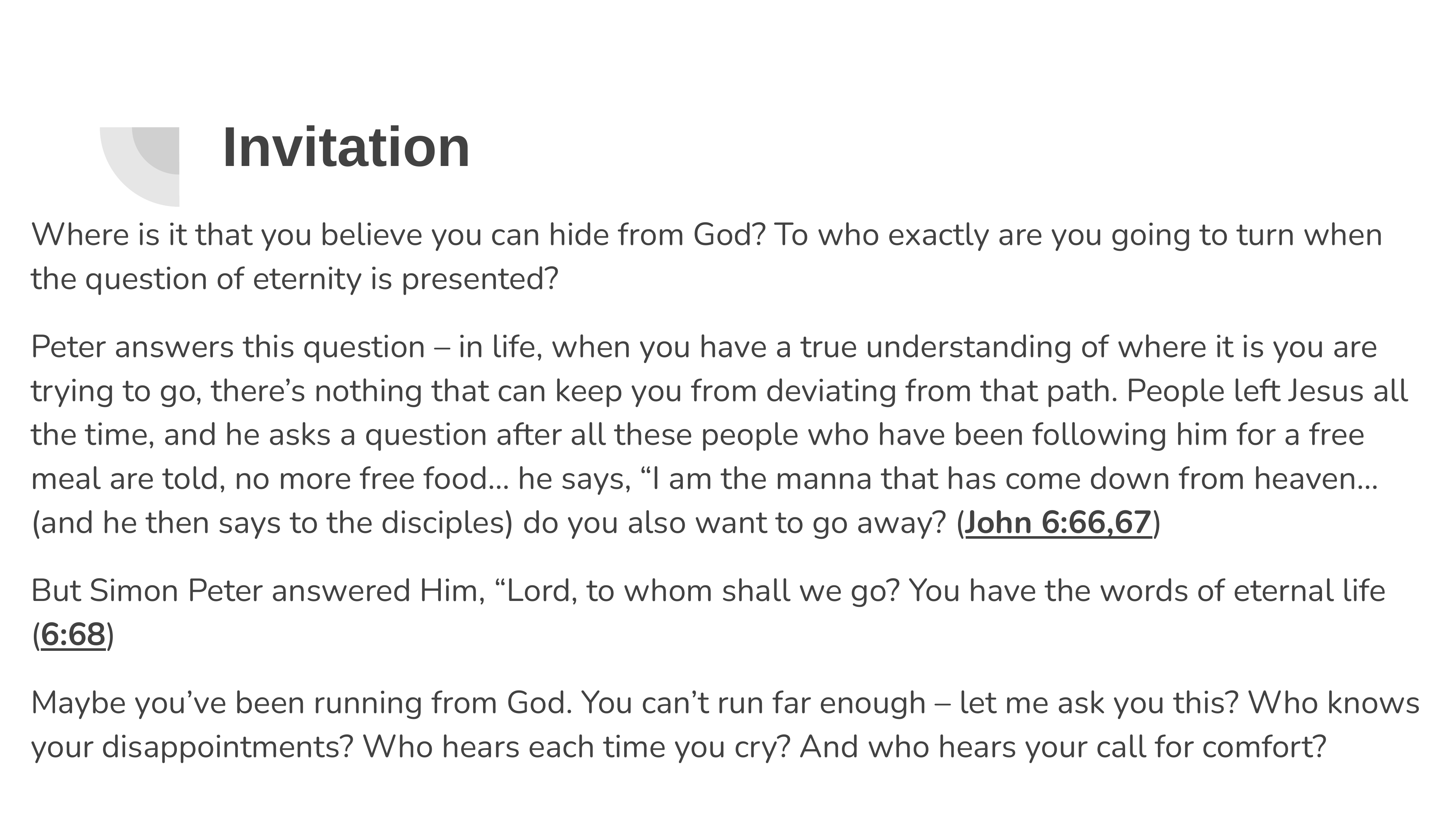

# Invitation
Where is it that you believe you can hide from God? To who exactly are you going to turn when the question of eternity is presented?
Peter answers this question – in life, when you have a true understanding of where it is you are trying to go, there’s nothing that can keep you from deviating from that path. People left Jesus all the time, and he asks a question after all these people who have been following him for a free meal are told, no more free food… he says, “I am the manna that has come down from heaven… (and he then says to the disciples) do you also want to go away? (John 6:66,67)
But Simon Peter answered Him, “Lord, to whom shall we go? You have the words of eternal life (6:68)
Maybe you’ve been running from God. You can’t run far enough – let me ask you this? Who knows your disappointments? Who hears each time you cry? And who hears your call for comfort?